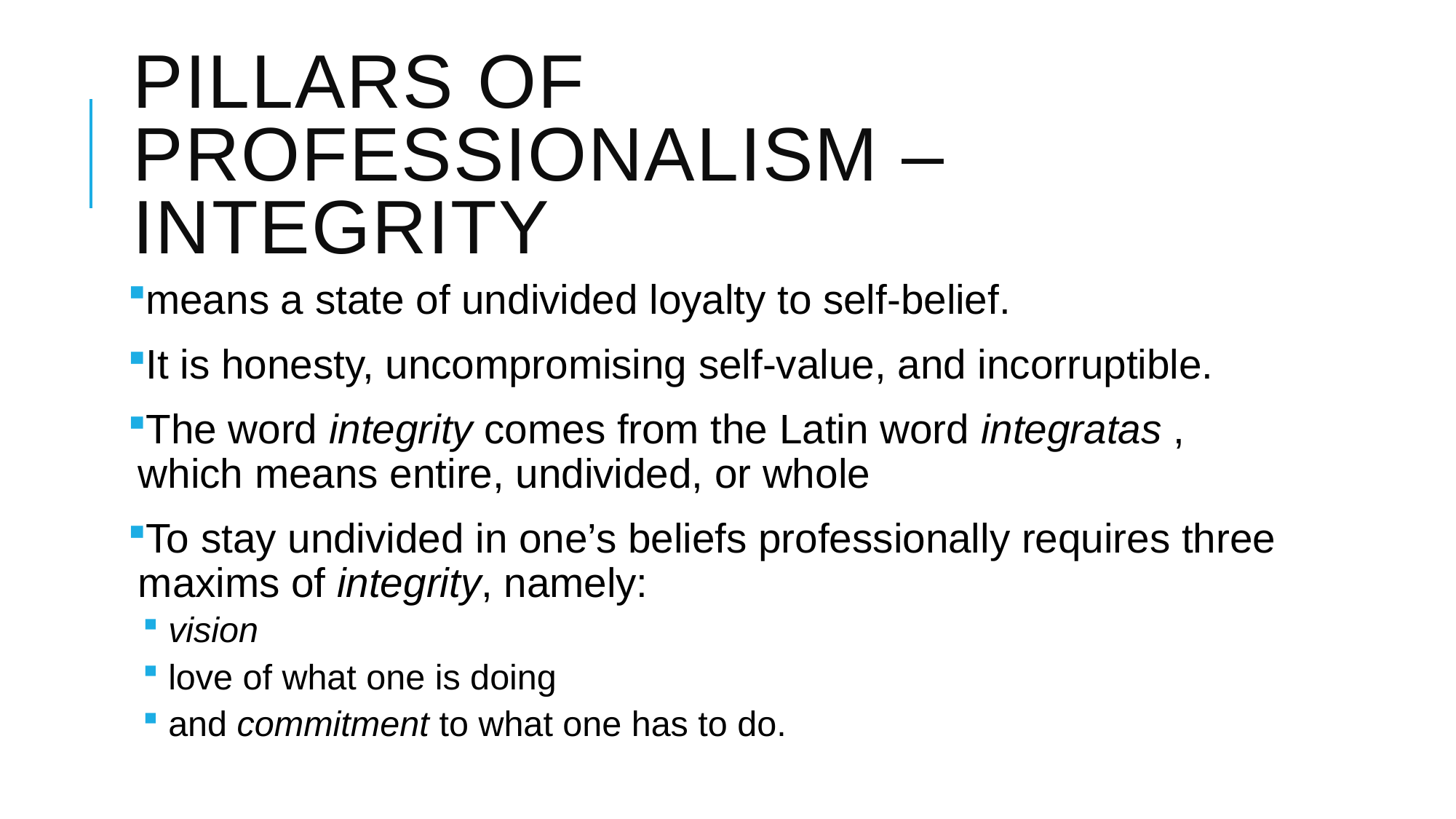

# Pillars of Professionalism – Integrity
means a state of undivided loyalty to self-belief.
It is honesty, uncompromising self-value, and incorruptible.
The word integrity comes from the Latin word integratas , which means entire, undivided, or whole
To stay undivided in one’s beliefs professionally requires three maxims of integrity, namely:
 vision
 love of what one is doing
 and commitment to what one has to do.